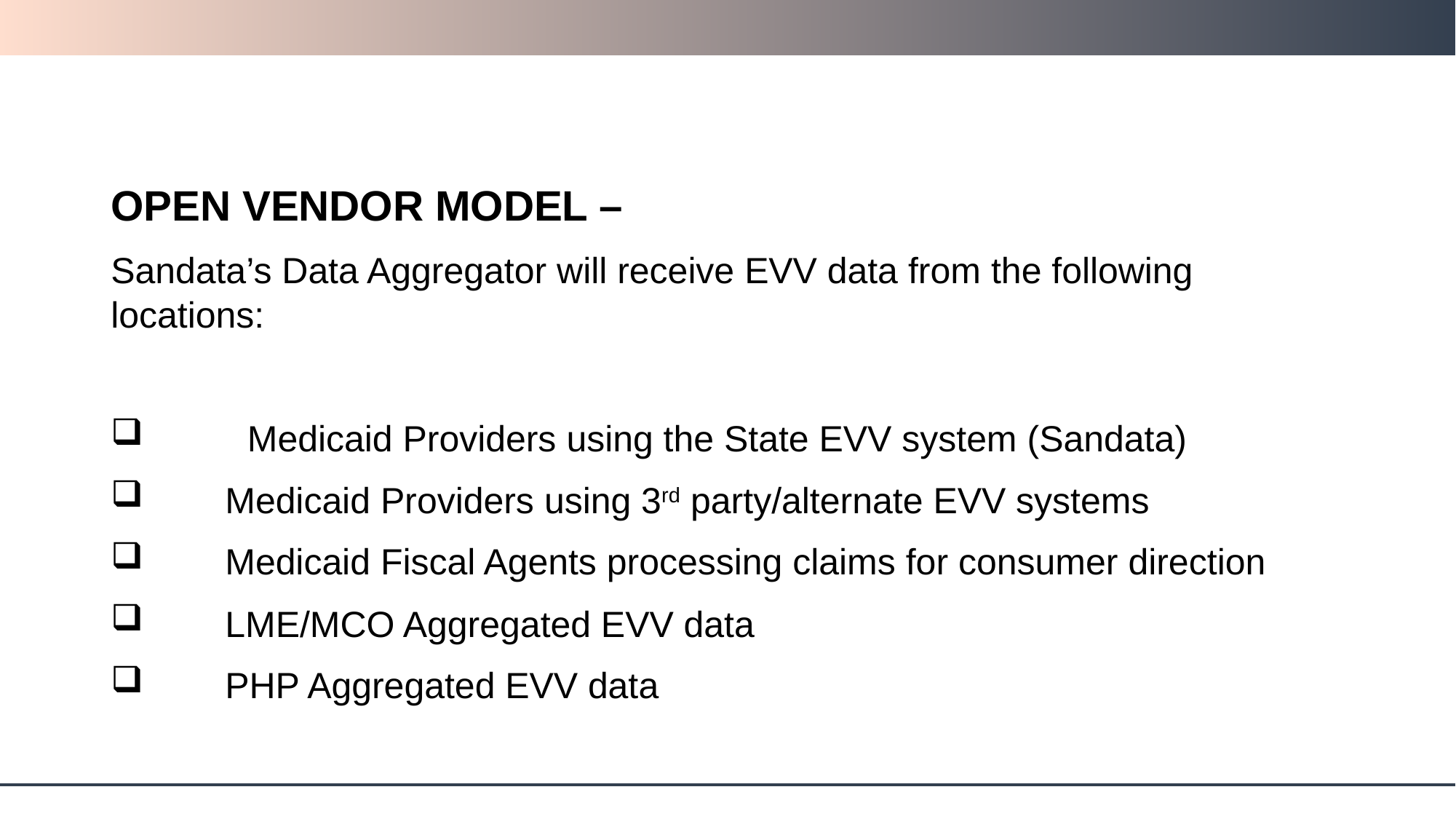

#
OPEN VENDOR MODEL –
Sandata’s Data Aggregator will receive EVV data from the following locations:

	Medicaid Providers using the State EVV system (Sandata)
        Medicaid Providers using 3rd party/alternate EVV systems
        Medicaid Fiscal Agents processing claims for consumer direction
        LME/MCO Aggregated EVV data
        PHP Aggregated EVV data